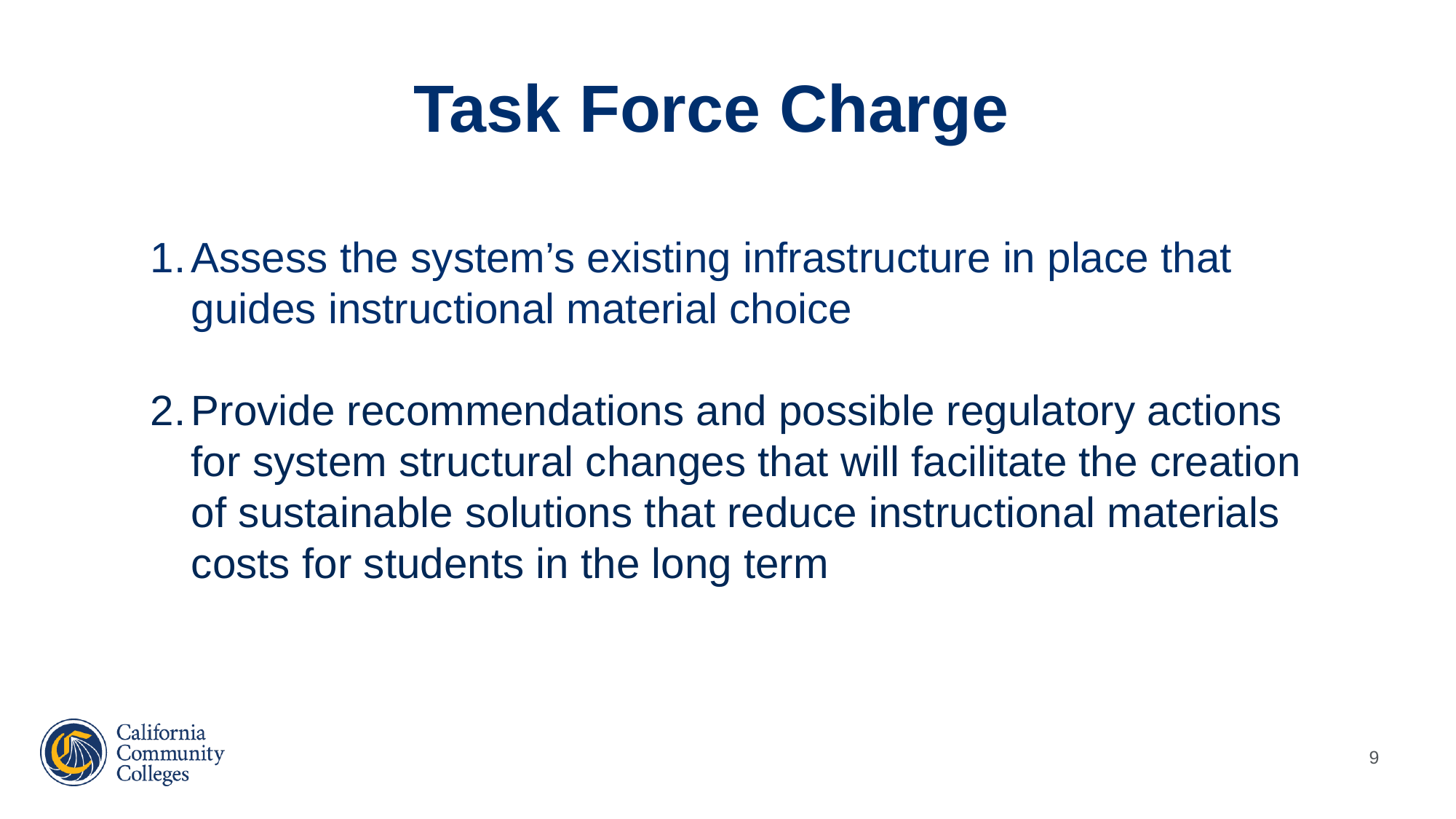

Task Force Charge
Assess the system’s existing infrastructure in place that guides instructional material choice

Provide recommendations and possible regulatory actions for system structural changes that will facilitate the creation of sustainable solutions that reduce instructional materials costs for students in the long term

9